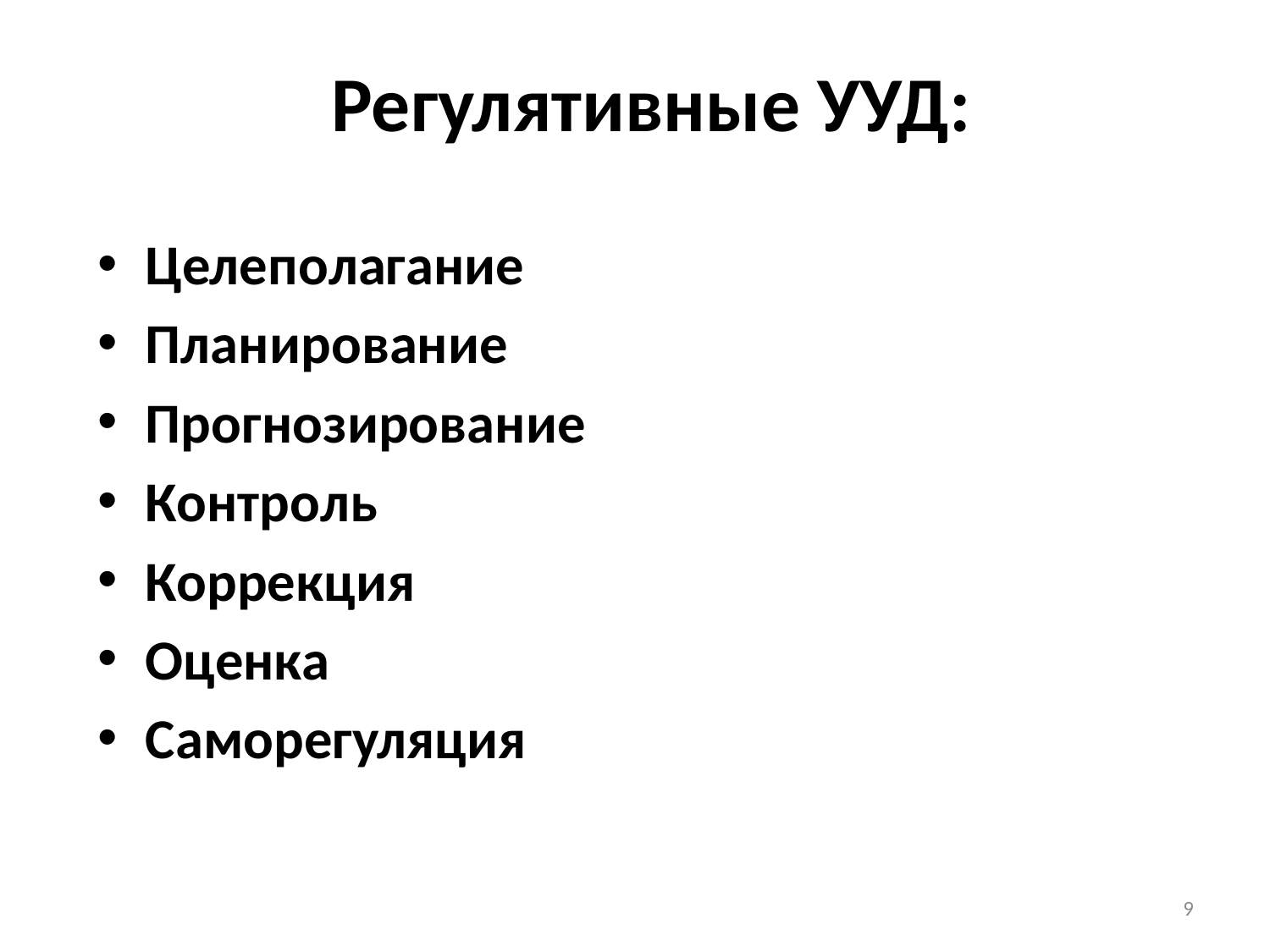

# Регулятивные УУД:
Целеполагание
Планирование
Прогнозирование
Контроль
Коррекция
Оценка
Саморегуляция
9